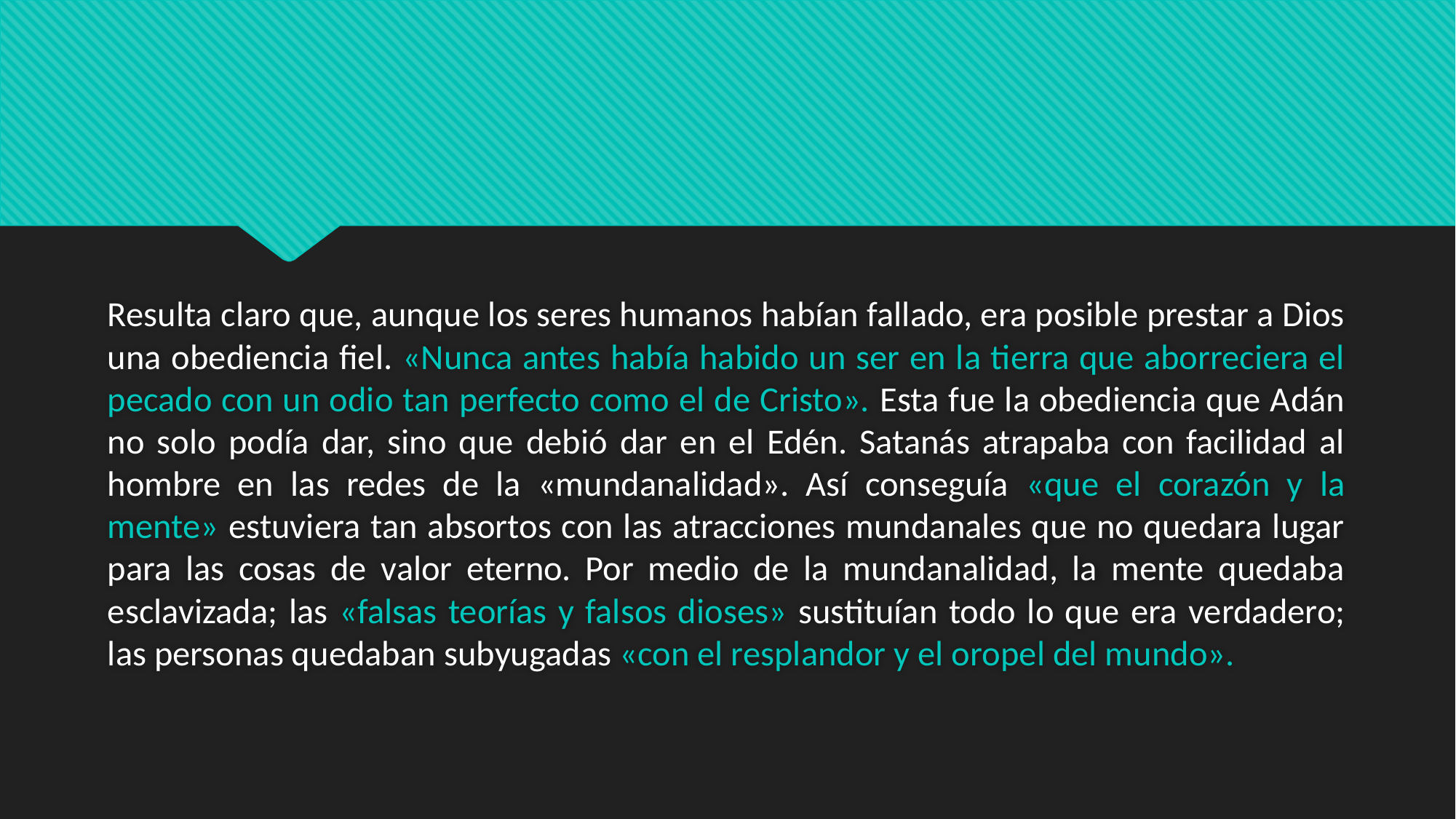

#
Resulta claro que, aunque los seres humanos habían fallado, era posible prestar a Dios una obediencia fiel. «Nunca antes había habido un ser en la tierra que aborreciera el pecado con un odio tan perfecto como el de Cristo». Esta fue la obediencia que Adán no solo podía dar, sino que debió dar en el Edén. Satanás atrapaba con facilidad al hombre en las redes de la «mundanalidad». Así conseguía «que el corazón y la mente» estuviera tan absortos con las atracciones mundanales que no quedara lugar para las cosas de valor eterno. Por medio de la mundanalidad, la mente quedaba esclavizada; las «falsas teorías y falsos dioses» sustituían todo lo que era verdadero; las personas quedaban subyugadas «con el resplandor y el oropel del mundo».